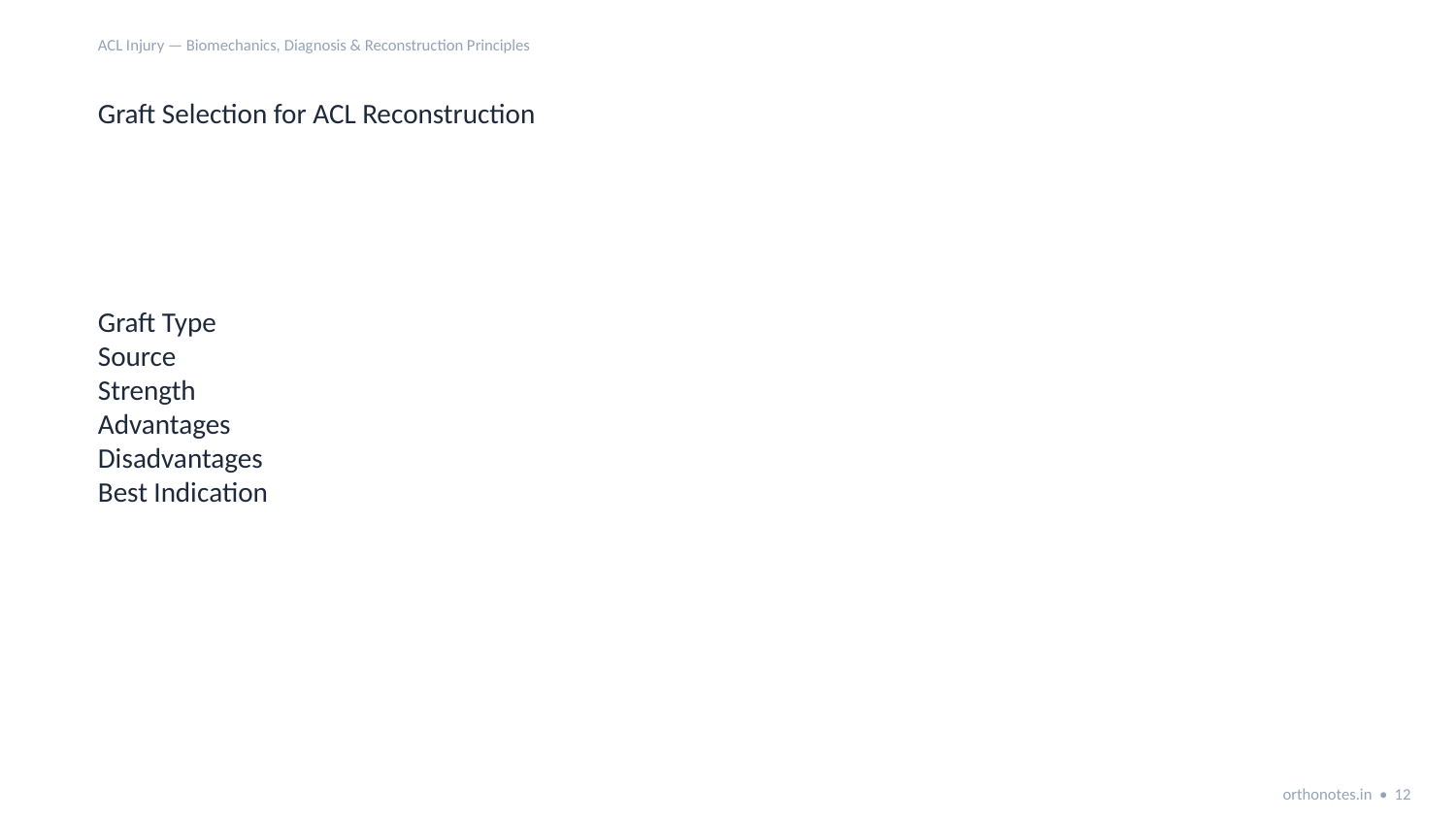

ACL Injury — Biomechanics, Diagnosis & Reconstruction Principles
Graft Selection for ACL Reconstruction
Graft Type
Source
Strength
Advantages
Disadvantages
Best Indication
orthonotes.in  •  12